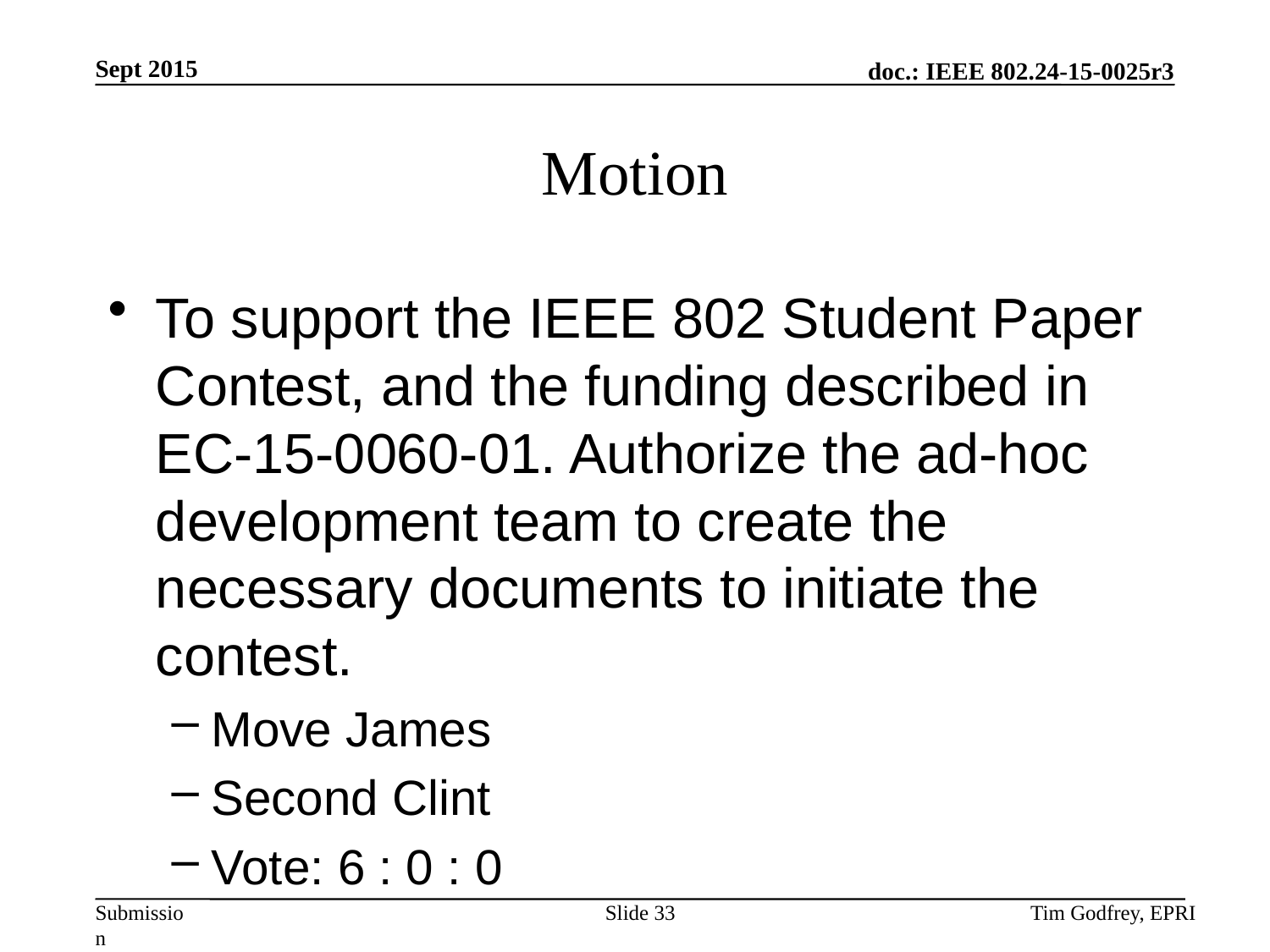

# Motion
To support the IEEE 802 Student Paper Contest, and the funding described in EC-15-0060-01. Authorize the ad-hoc development team to create the necessary documents to initiate the contest.
Move James
Second Clint
Vote: 6 : 0 : 0
Slide 33
Tim Godfrey, EPRI